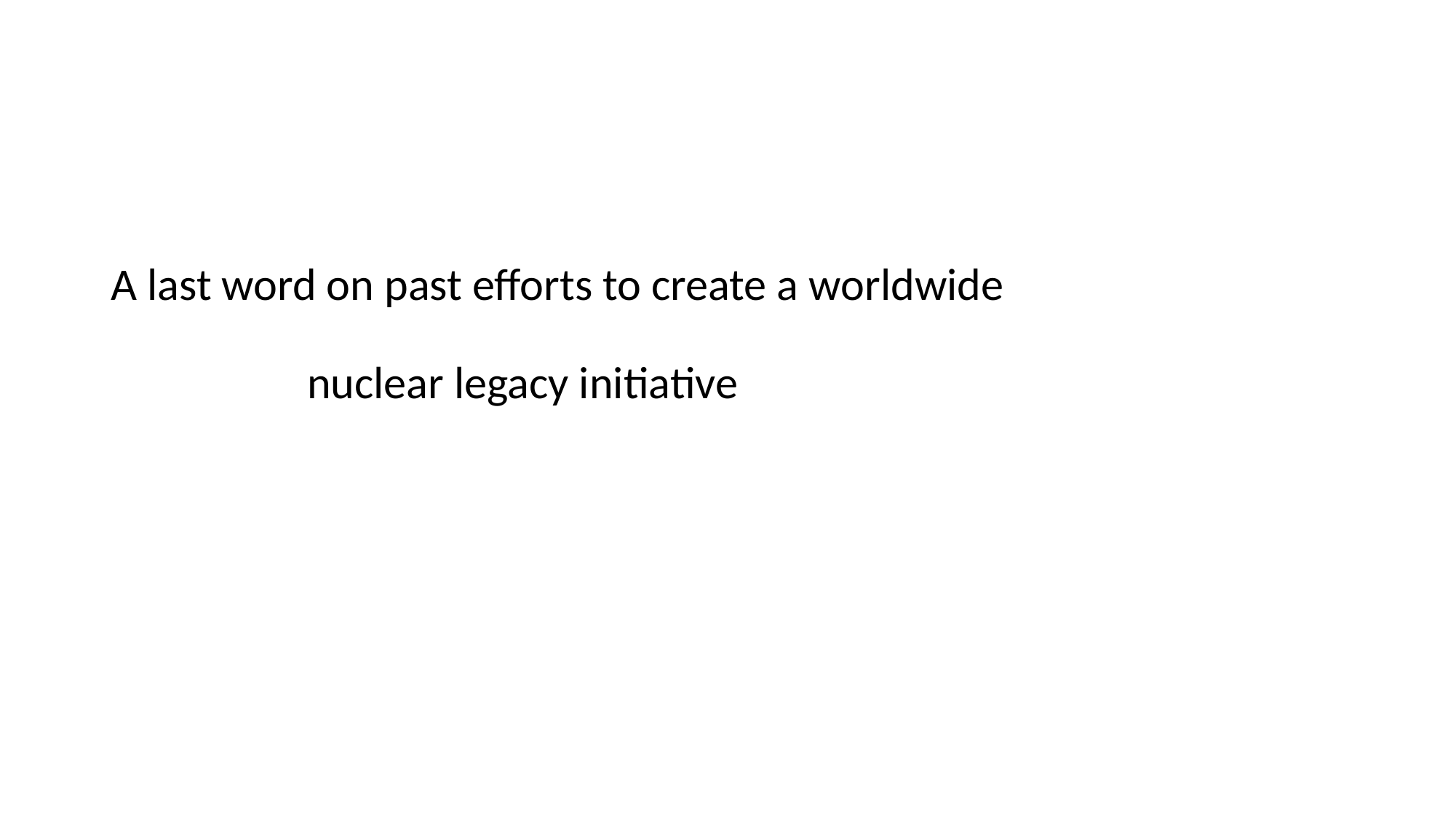

# A last word on past efforts to create a worldwide nuclear legacy initiative